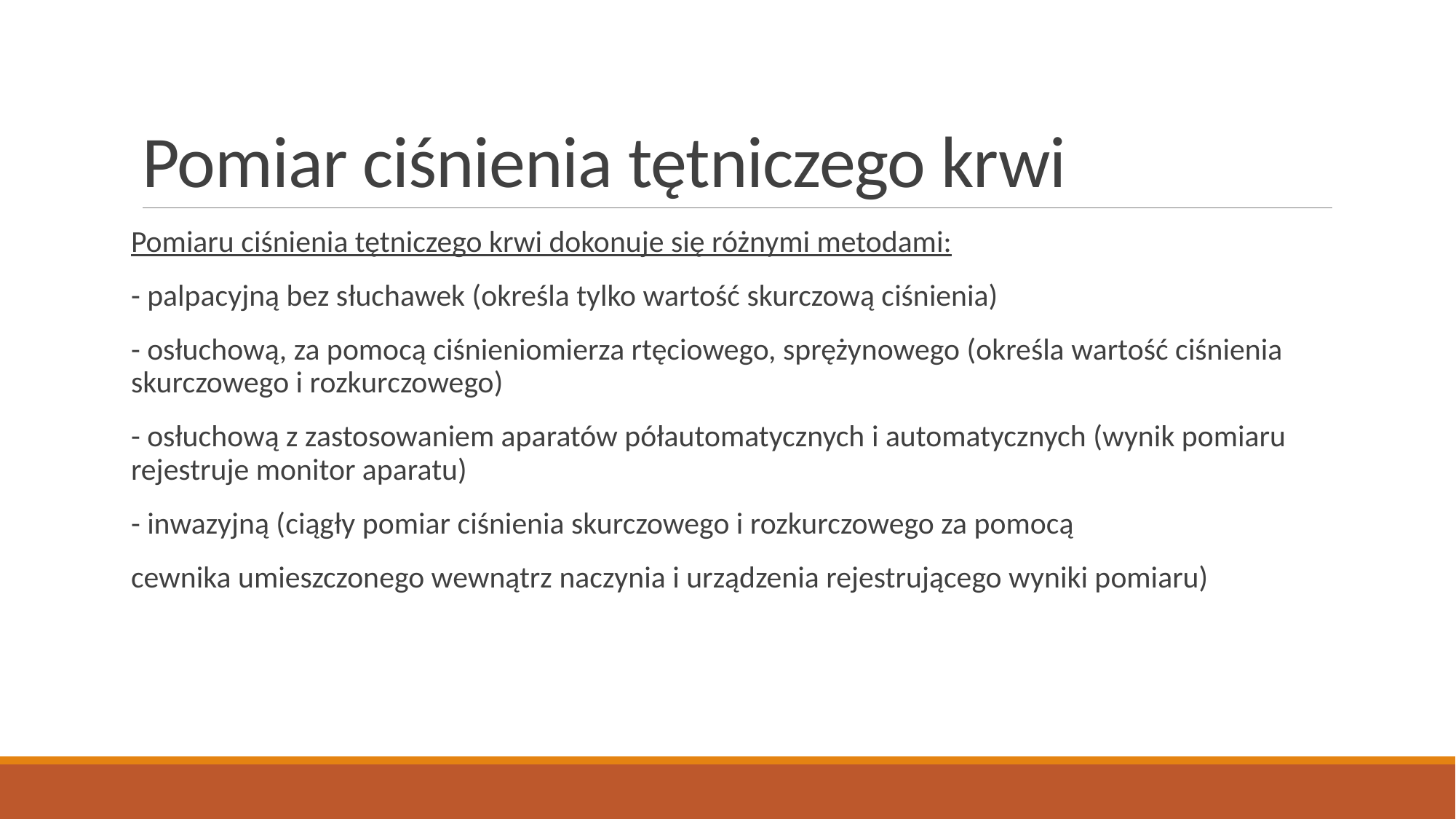

# Pomiar ciśnienia tętniczego krwi
Pomiaru ciśnienia tętniczego krwi dokonuje się różnymi metodami:
- palpacyjną bez słuchawek (określa tylko wartość skurczową ciśnienia)
- osłuchową, za pomocą ciśnieniomierza rtęciowego, sprężynowego (określa wartość ciśnienia skurczowego i rozkurczowego)
- osłuchową z zastosowaniem aparatów półautomatycznych i automatycznych (wynik pomiaru rejestruje monitor aparatu)
- inwazyjną (ciągły pomiar ciśnienia skurczowego i rozkurczowego za pomocą
cewnika umieszczonego wewnątrz naczynia i urządzenia rejestrującego wyniki pomiaru)